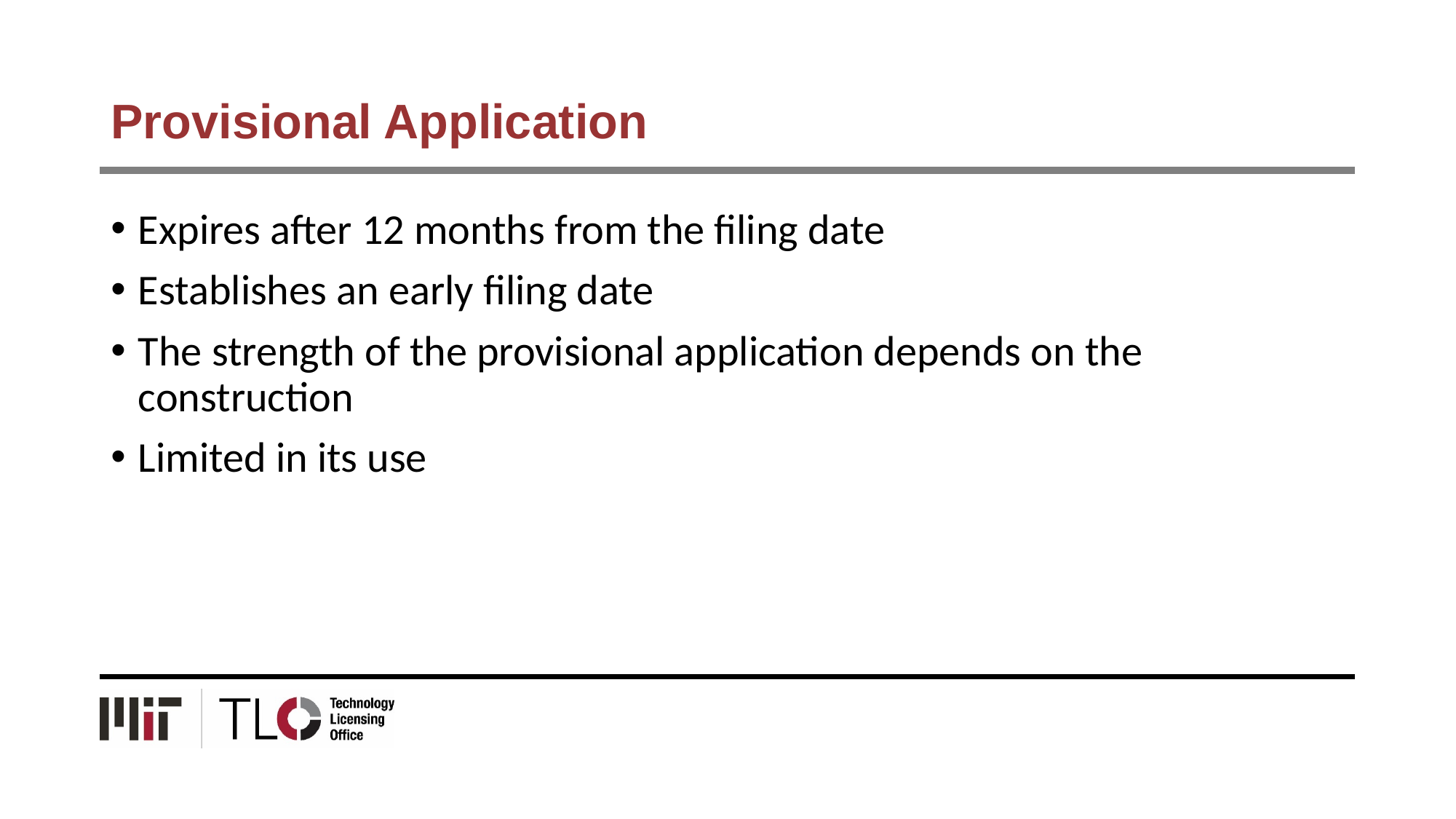

# Provisional Application
Expires after 12 months from the filing date
Establishes an early filing date
The strength of the provisional application depends on the construction
Limited in its use